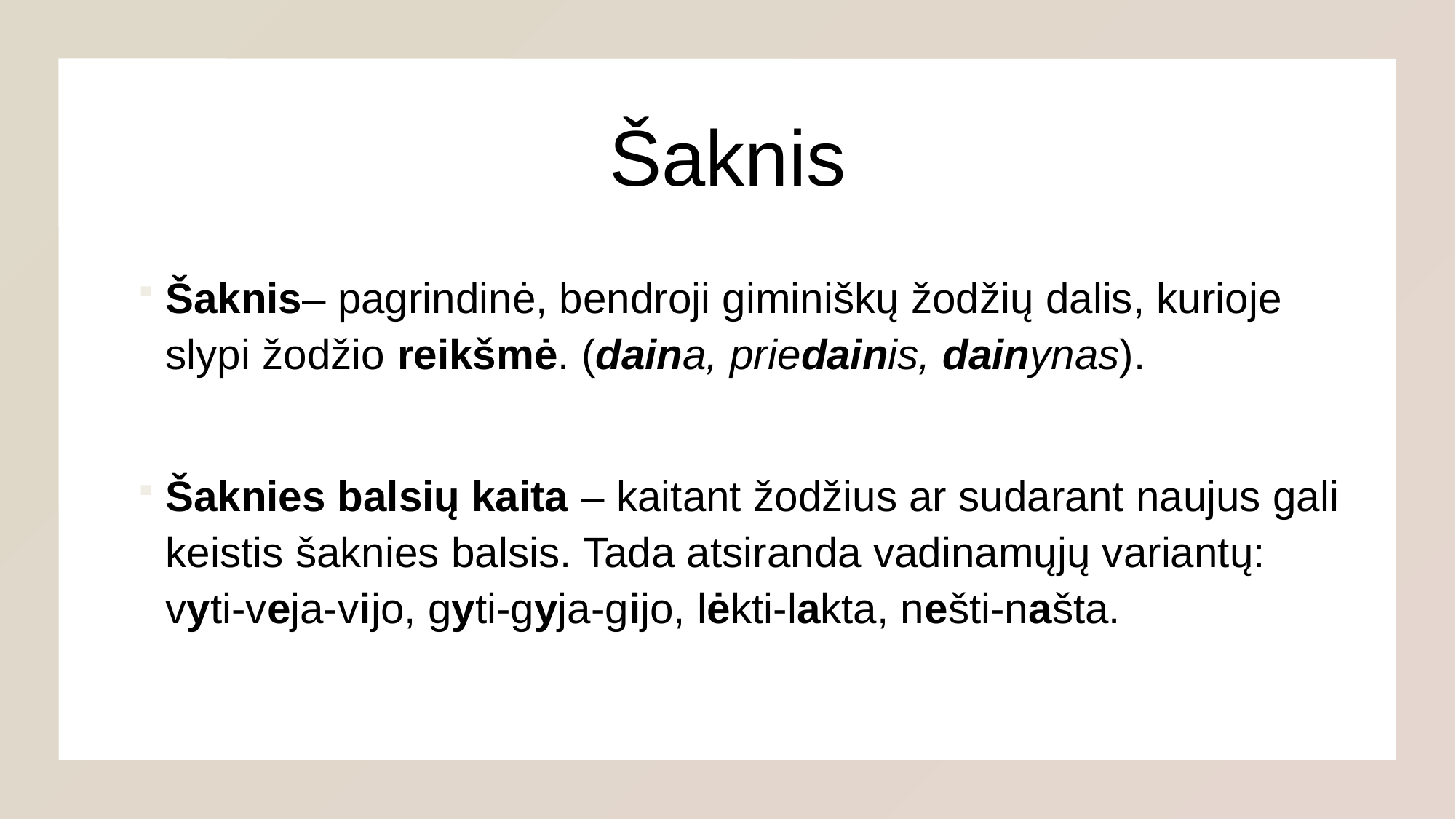

# Šaknis
Šaknis– pagrindinė, bendroji giminiškų žodžių dalis, kurioje slypi žodžio reikšmė. (daina, priedainis, dainynas).

Šaknies balsių kaita – kaitant žodžius ar sudarant naujus gali keistis šaknies balsis. Tada atsiranda vadinamųjų variantų: vyti-veja-vijo, gyti-gyja-gijo, lėkti-lakta, nešti-našta.